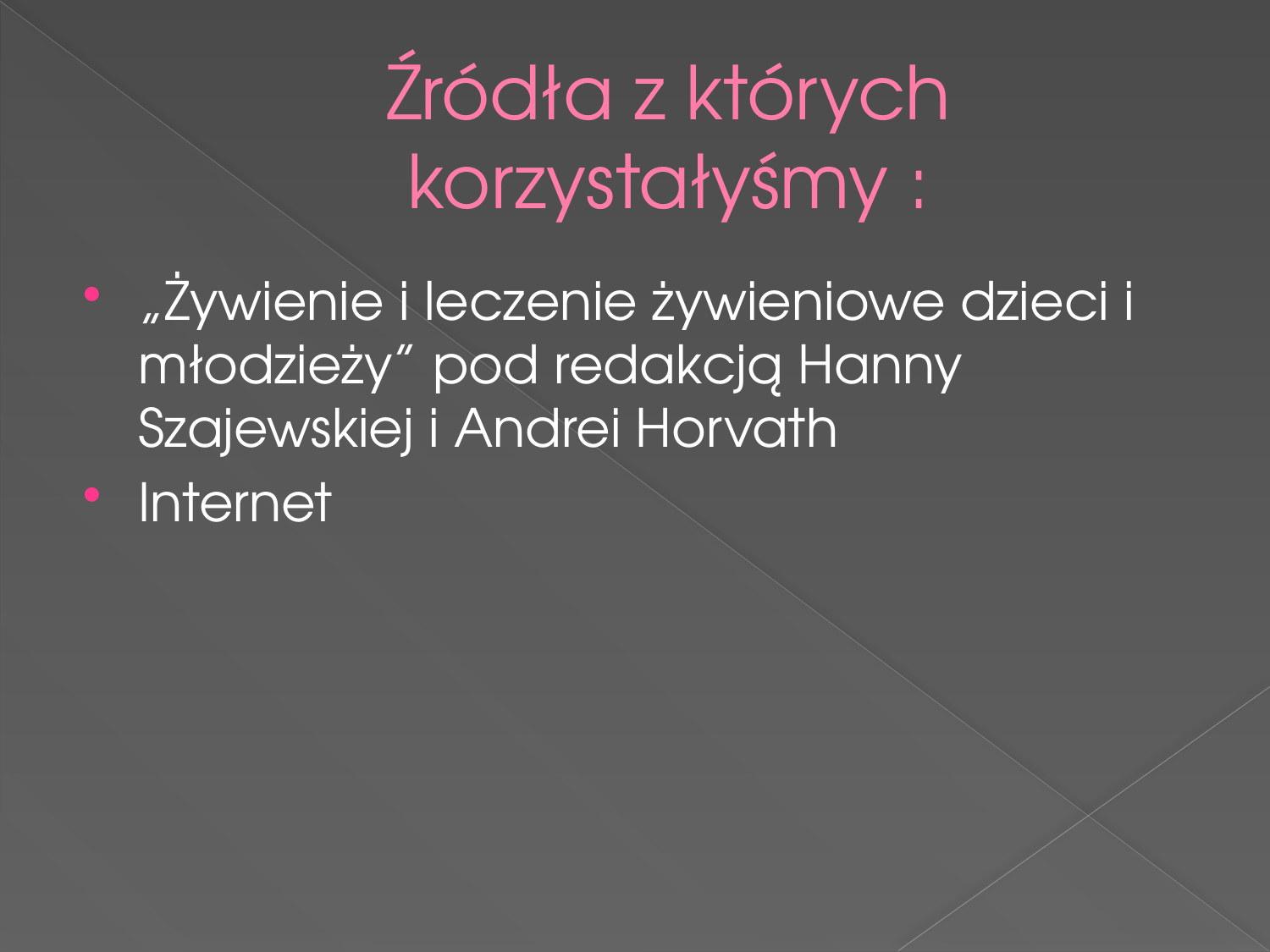

# Źródła z których korzystałyśmy :
„Żywienie i leczenie żywieniowe dzieci i młodzieży” pod redakcją Hanny Szajewskiej i Andrei Horvath
Internet